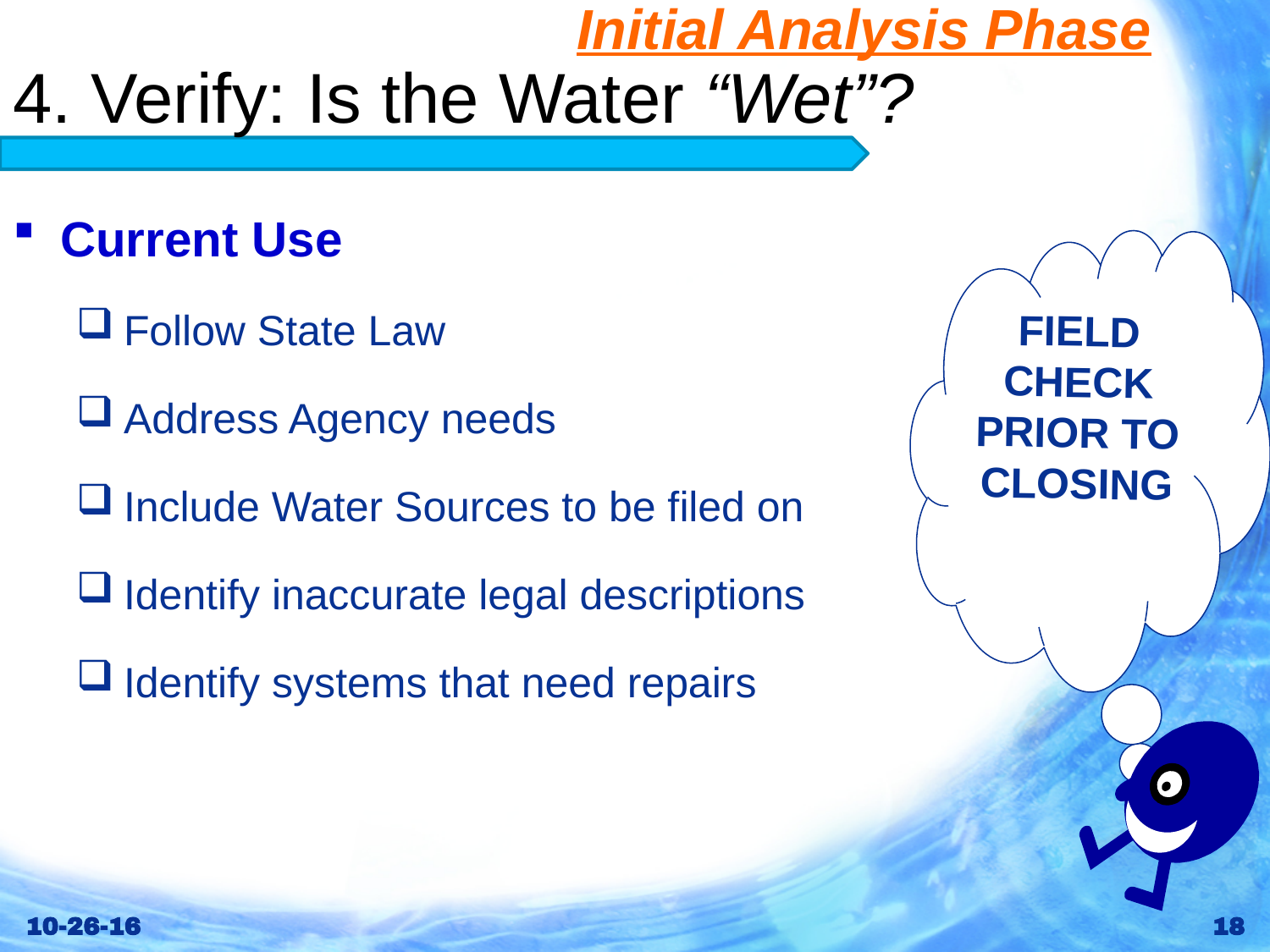

Initial Analysis Phase
# 4. Verify: Is the Water “Wet”?
Current Use
Follow State Law
Address Agency needs
Include Water Sources to be filed on
Identify inaccurate legal descriptions
Identify systems that need repairs
FIELD CHECK PRIOR TO CLOSING

18
10-26-16